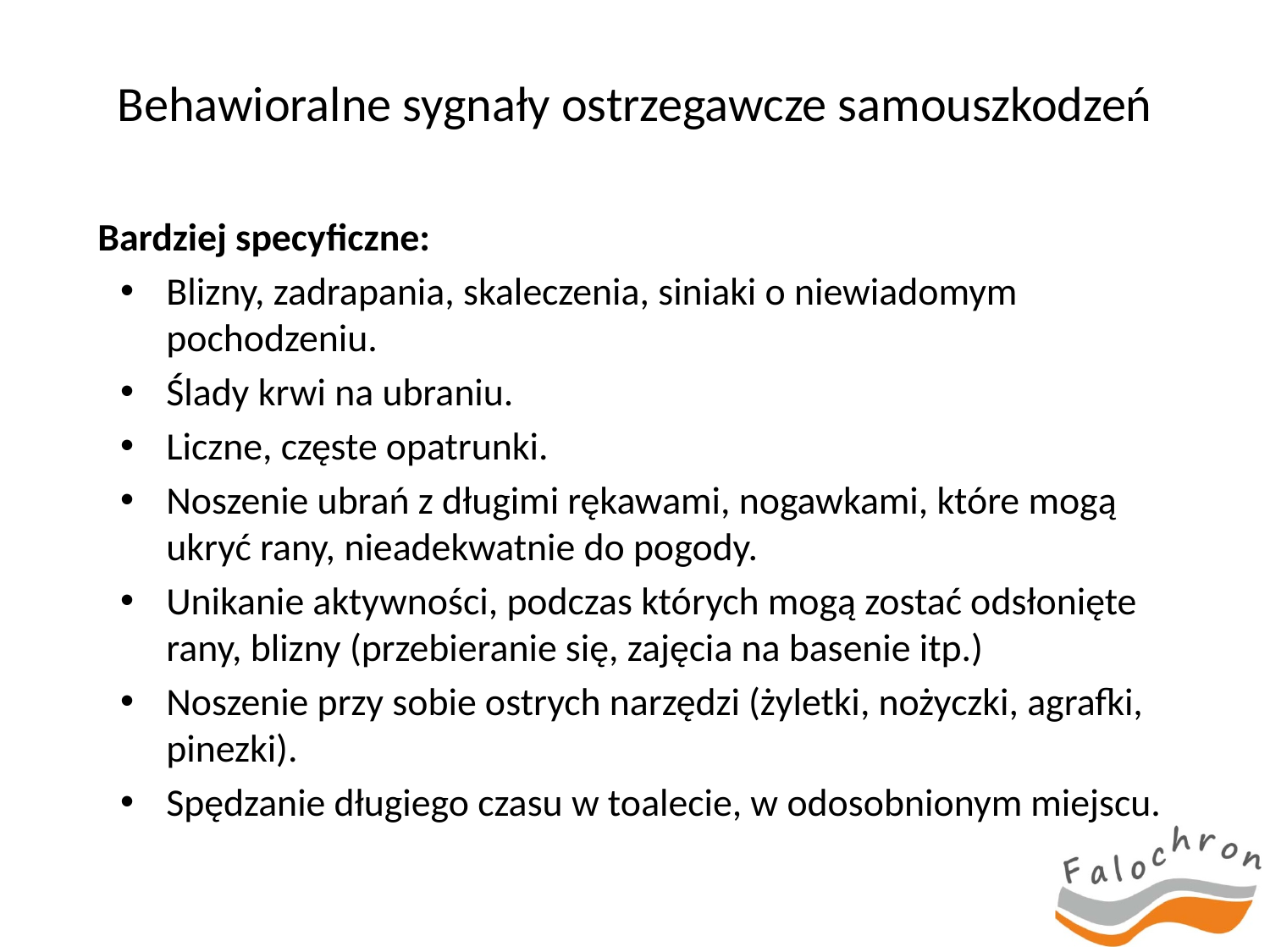

# Behawioralne sygnały ostrzegawcze samouszkodzeń
Bardziej specyficzne:
Blizny, zadrapania, skaleczenia, siniaki o niewiadomym pochodzeniu.
Ślady krwi na ubraniu.
Liczne, częste opatrunki.
Noszenie ubrań z długimi rękawami, nogawkami, które mogą ukryć rany, nieadekwatnie do pogody.
Unikanie aktywności, podczas których mogą zostać odsłonięte rany, blizny (przebieranie się, zajęcia na basenie itp.)
Noszenie przy sobie ostrych narzędzi (żyletki, nożyczki, agrafki, pinezki).
Spędzanie długiego czasu w toalecie, w odosobnionym miejscu.